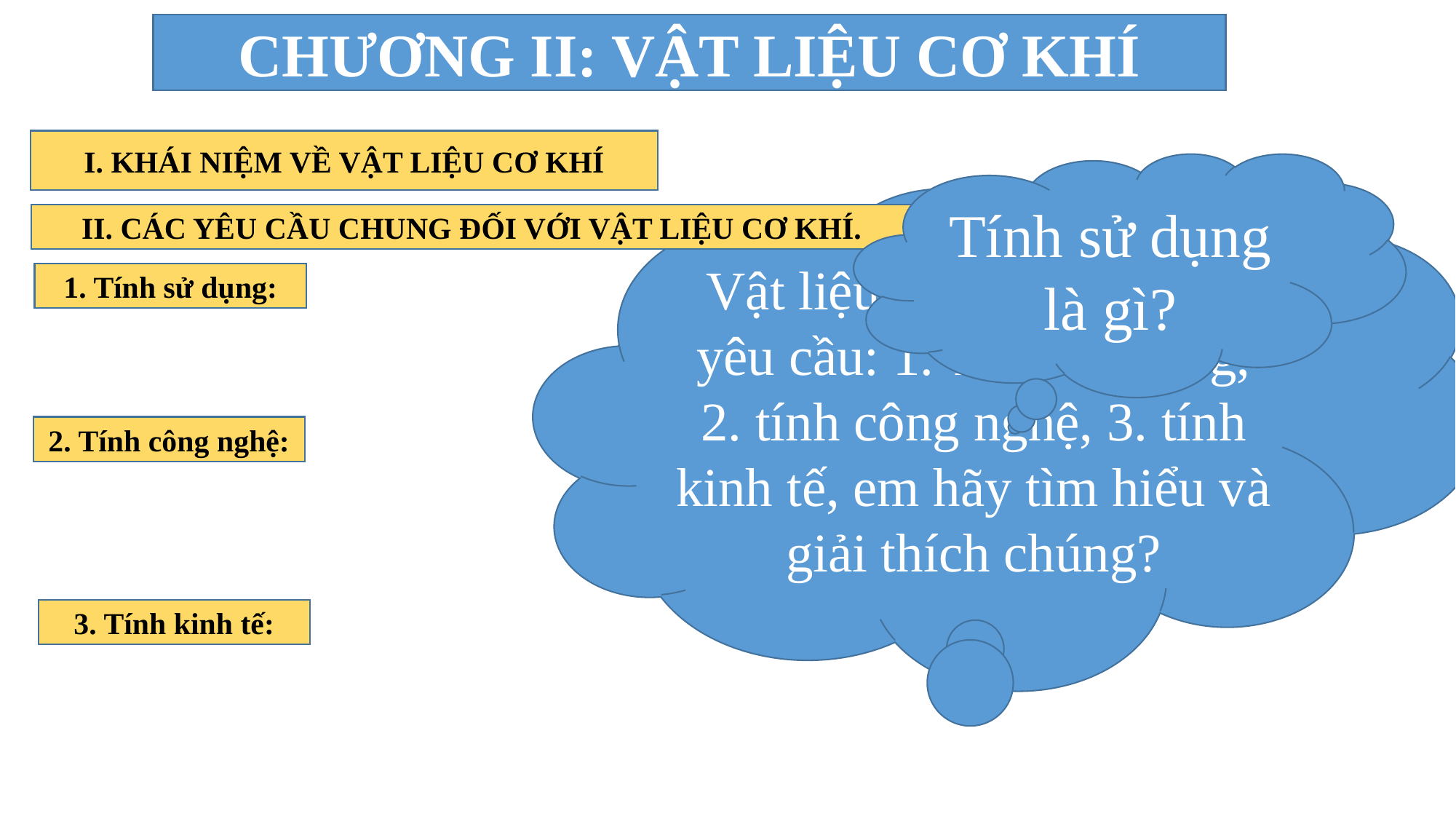

CHƯƠNG II: VẬT LIỆU CƠ KHÍ
I. KHÁI NIỆM VỀ VẬT LIỆU CƠ KHÍ
Tính sử dụng là gì?
Vật liệu cơ khí cần đạt 3 yêu cầu: 1. Tính sử dụng, 2. tính công nghệ, 3. tính kinh tế, em hãy tìm hiểu và giải thích chúng?
II. CÁC YÊU CẦU CHUNG ĐỐI VỚI VẬT LIỆU CƠ KHÍ.
1. Tính sử dụng:
2. Tính công nghệ:
3. Tính kinh tế: